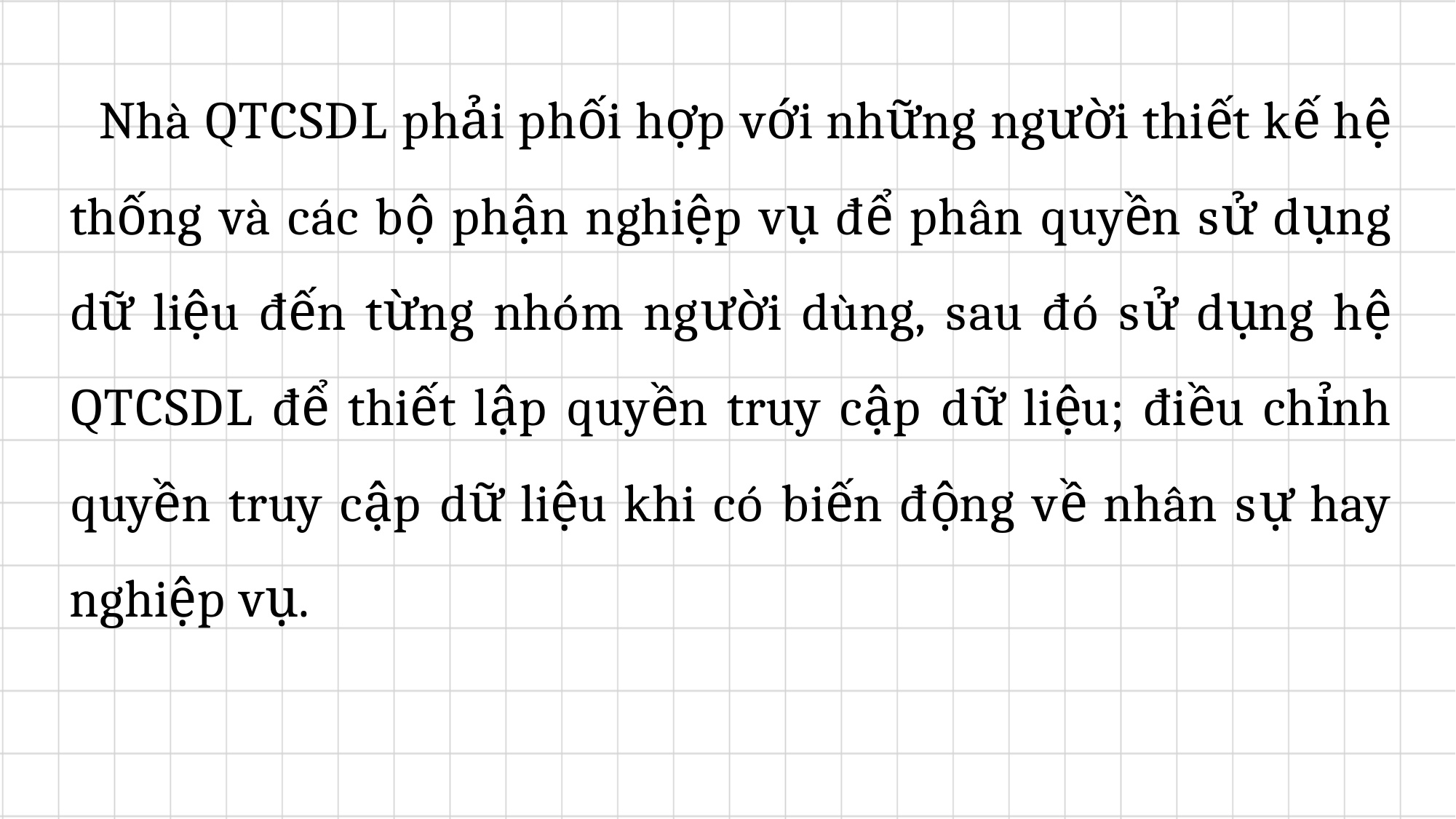

Nhà QTCSDL phải phối hợp với những người thiết kế hệ thống và các bộ phận nghiệp vụ để phân quyền sử dụng dữ liệu đến từng nhóm người dùng, sau đó sử dụng hệ QTCSDL để thiết lập quyền truy cập dữ liệu; điều chỉnh quyền truy cập dữ liệu khi có biến động về nhân sự hay nghiệp vụ.